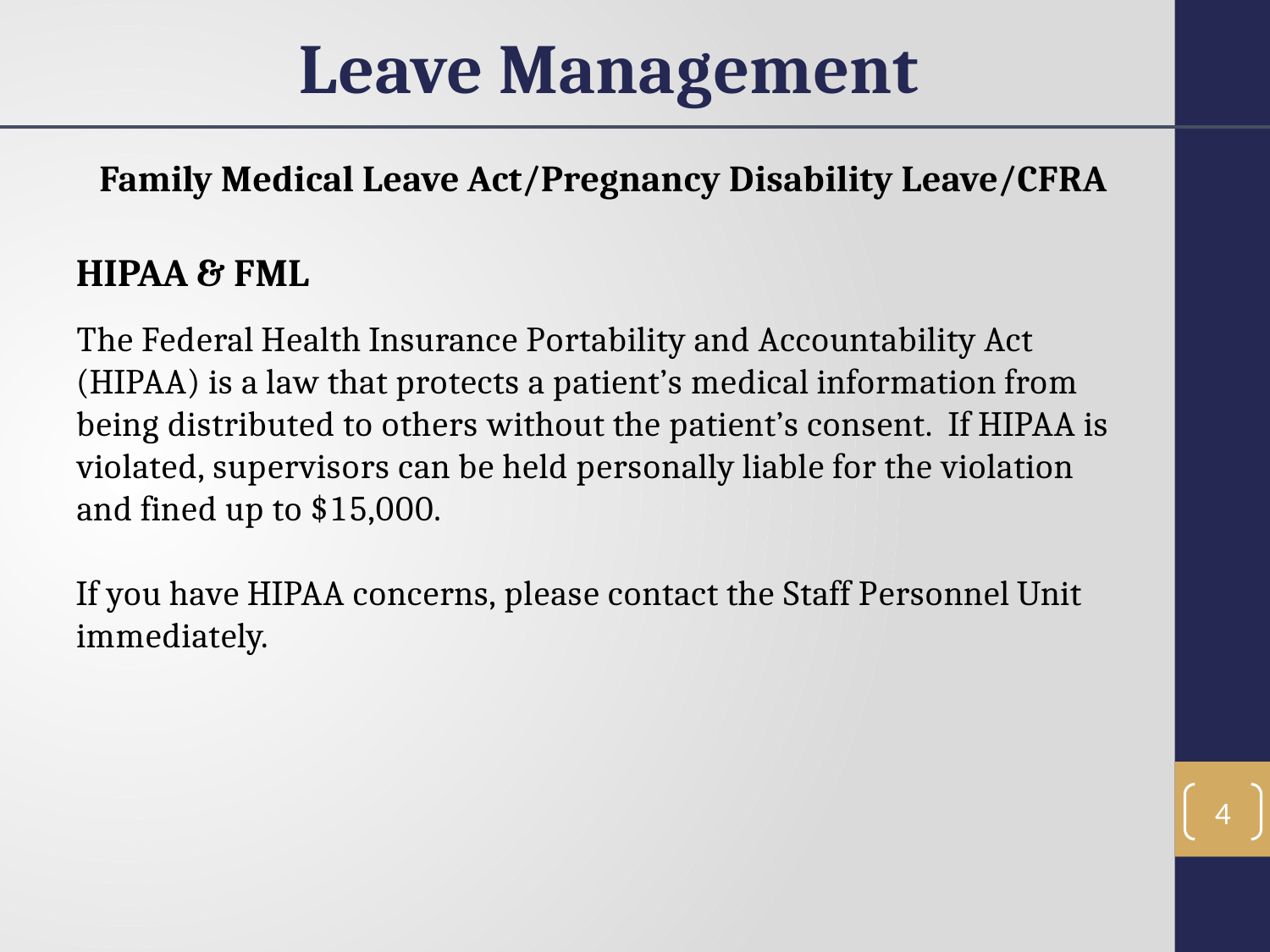

Leave Management
Family Medical Leave Act/Pregnancy Disability Leave/CFRA

HIPAA & FML

The Federal Health Insurance Portability and Accountability Act (HIPAA) is a law that protects a patient’s medical information from being distributed to others without the patient’s consent.  If HIPAA is violated, supervisors can be held personally liable for the violation and fined up to $15,000.

If you have HIPAA concerns, please contact the Staff Personnel Unit immediately.

4